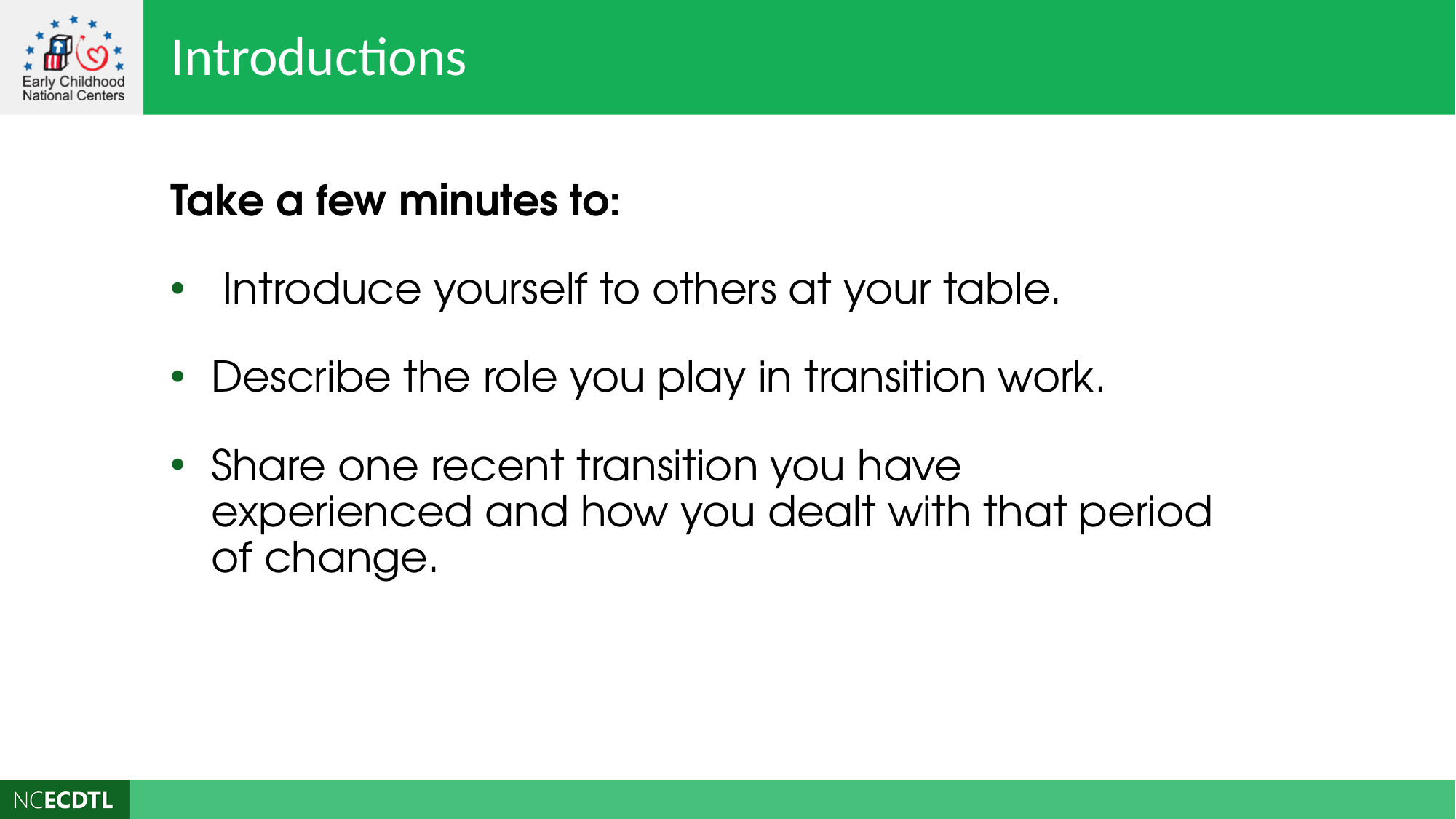

Introductions
Take a few minutes to:
 Introduce yourself to others at your table.
Describe the role you play in transition work.
Share one recent transition you have experienced and how you dealt with that period of change.